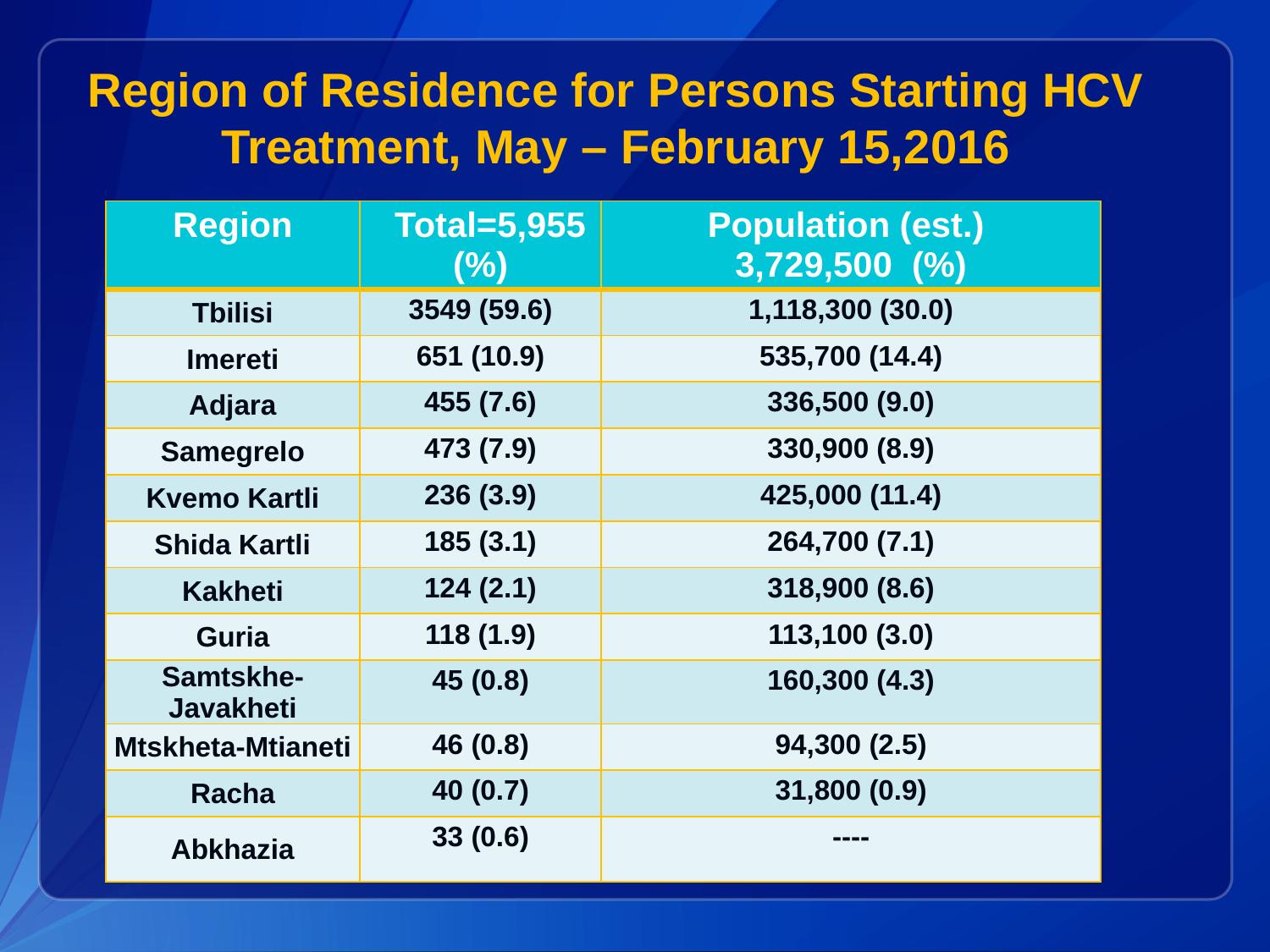

# Region of Residence for Persons Starting HCV Treatment, May – February 15,2016
| Region | Total=5,955 (%) | Population (est.) 3,729,500 (%) |
| --- | --- | --- |
| Tbilisi | 3549 (59.6) | 1,118,300 (30.0) |
| Imereti | 651 (10.9) | 535,700 (14.4) |
| Adjara | 455 (7.6) | 336,500 (9.0) |
| Samegrelo | 473 (7.9) | 330,900 (8.9) |
| Kvemo Kartli | 236 (3.9) | 425,000 (11.4) |
| Shida Kartli | 185 (3.1) | 264,700 (7.1) |
| Kakheti | 124 (2.1) | 318,900 (8.6) |
| Guria | 118 (1.9) | 113,100 (3.0) |
| Samtskhe-Javakheti | 45 (0.8) | 160,300 (4.3) |
| Mtskheta-Mtianeti | 46 (0.8) | 94,300 (2.5) |
| Racha | 40 (0.7) | 31,800 (0.9) |
| Abkhazia | 33 (0.6) | ---- |